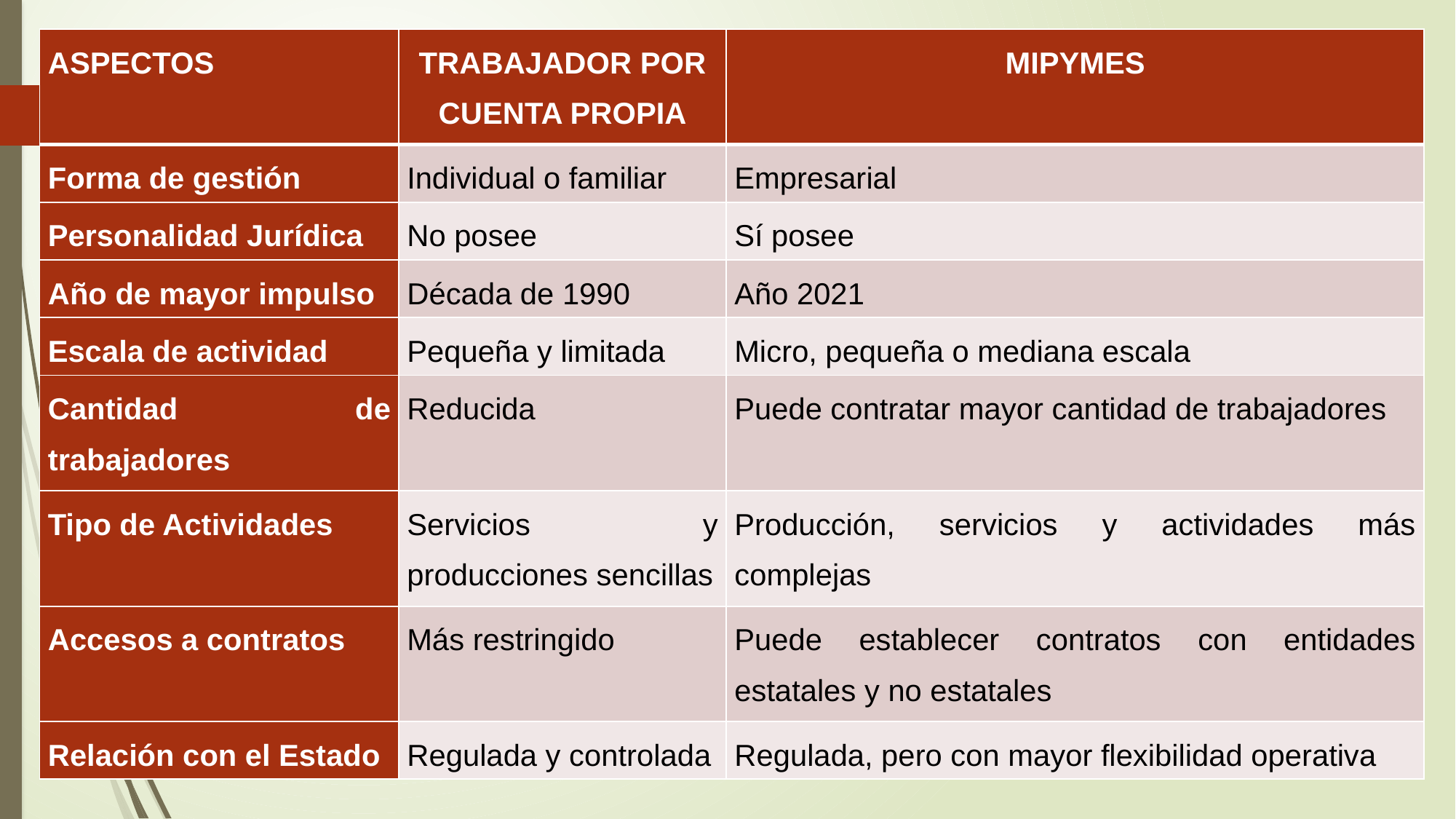

| ASPECTOS | TRABAJADOR POR CUENTA PROPIA | MIPYMES |
| --- | --- | --- |
| Forma de gestión | Individual o familiar | Empresarial |
| Personalidad Jurídica | No posee | Sí posee |
| Año de mayor impulso | Década de 1990 | Año 2021 |
| Escala de actividad | Pequeña y limitada | Micro, pequeña o mediana escala |
| Cantidad de trabajadores | Reducida | Puede contratar mayor cantidad de trabajadores |
| Tipo de Actividades | Servicios y producciones sencillas | Producción, servicios y actividades más complejas |
| Accesos a contratos | Más restringido | Puede establecer contratos con entidades estatales y no estatales |
| Relación con el Estado | Regulada y controlada | Regulada, pero con mayor flexibilidad operativa |